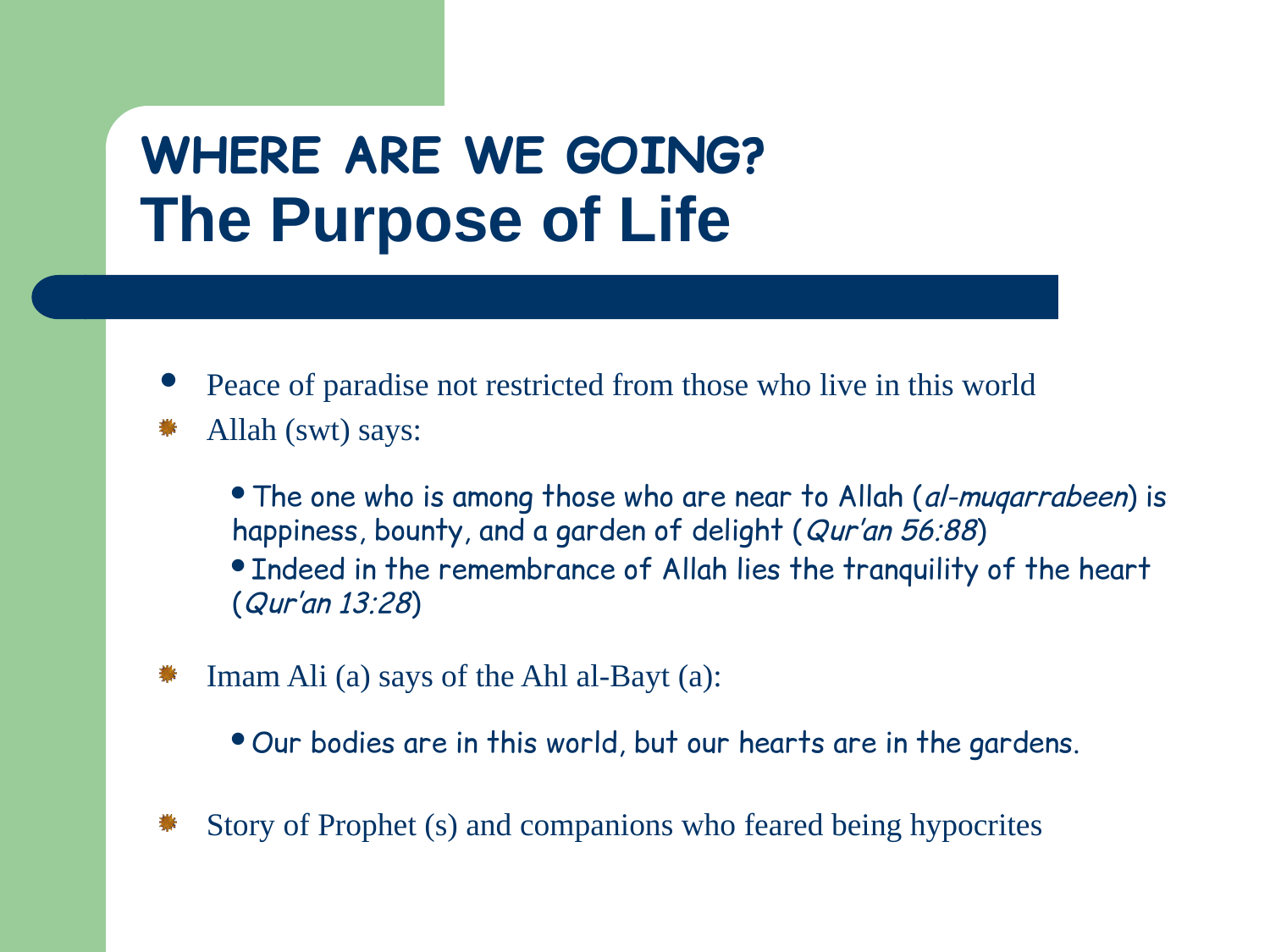

# WHERE ARE WE GOING? The Purpose of Life
Peace of paradise not restricted from those who live in this world
Allah (swt) says:

The one who is among those who are near to Allah (al-muqarrabeen) is happiness, bounty, and a garden of delight (Qur’an 56:88)
Indeed in the remembrance of Allah lies the tranquility of the heart (Qur’an 13:28)

Imam Ali (a) says of the Ahl al-Bayt (a):

Our bodies are in this world, but our hearts are in the gardens.

Story of Prophet (s) and companions who feared being hypocrites